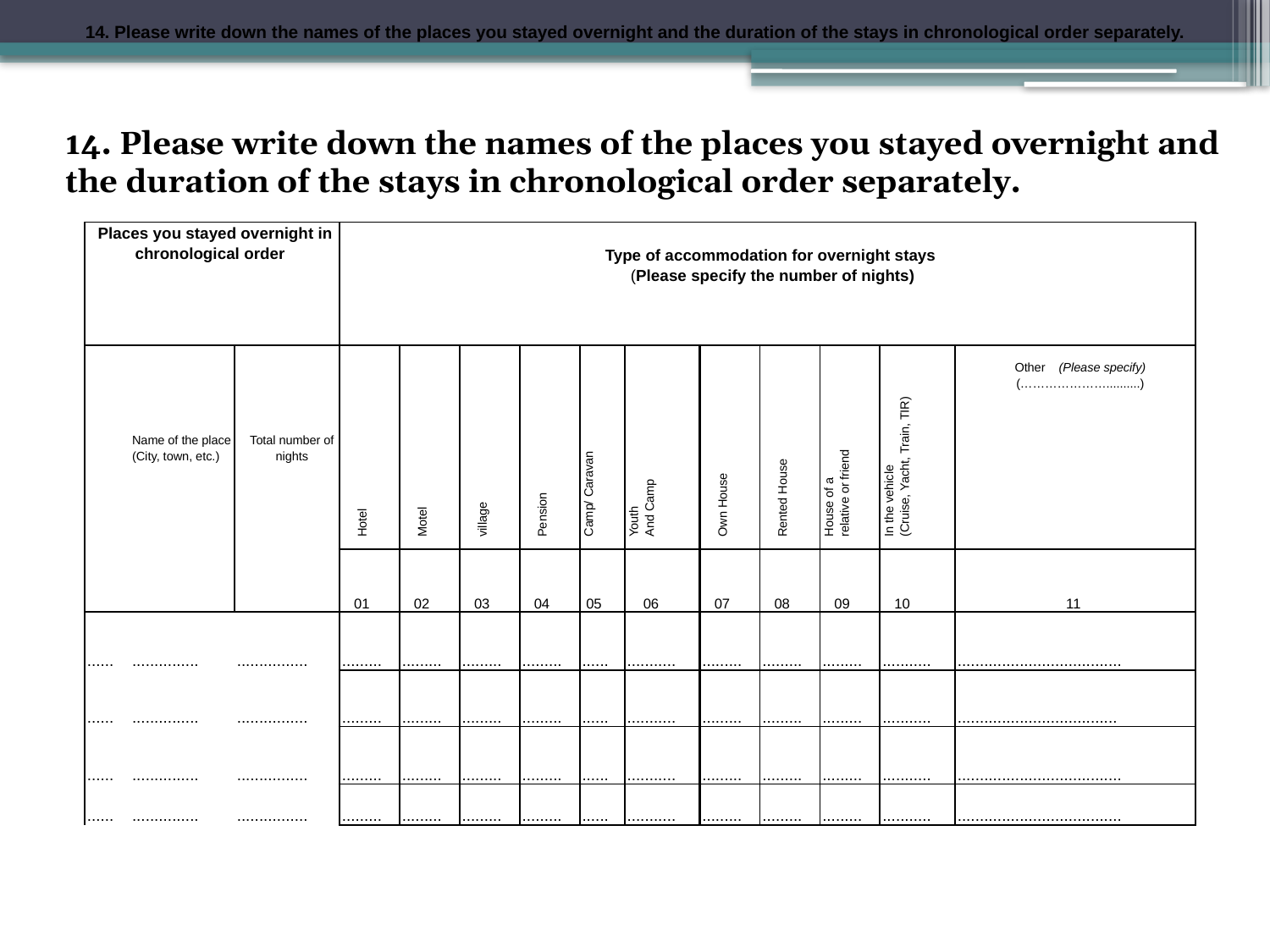

14. Please write down the names of the places you stayed overnight and the duration of the stays in chronological order separately.
14. Please write down the names of the places you stayed overnight and the duration of the stays in chronological order separately.

| Places you stayed overnight in chronological order |  |  | Type of accommodation for overnight stays (Please specify the number of nights) |  |  |  |  |  |  |  |  |  |  |
| --- | --- | --- | --- | --- | --- | --- | --- | --- | --- | --- | --- | --- | --- |
|  | Name of the place (City, town, etc.) | Total number of nights | Hotel | Motel | village | Pension | Camp/ Caravan | Youth And Camp | Own House | Rented House | House of a relative or friend | In the vehicle (Cruise, Yacht, Train, TIR) | Other (Please specify) (…………………..........) |
|  |  |  | 01 | 02 | 03 | 04 | 05 | 06 | 07 | 08 | 09 | 10 | 11 |
| ...... | ............... | ................ | ......... | ......... | ......... | ......... | ...... | ........... | ......... | ......... | ......... | ........... | ..................................... |
| ...... | ............... | ................ | ......... | ......... | ......... | ......... | ...... | ........... | ......... | ......... | ......... | ........... | .................................... |
| ...... | ............... | ................ | ......... | ......... | ......... | ......... | ...... | ........... | ......... | ......... | ......... | ........... | ..................................... |
| ...... | ............... | ................ | ......... | ......... | ......... | ......... | ...... | ........... | ......... | ......... | ......... | ........... | ..................................... |